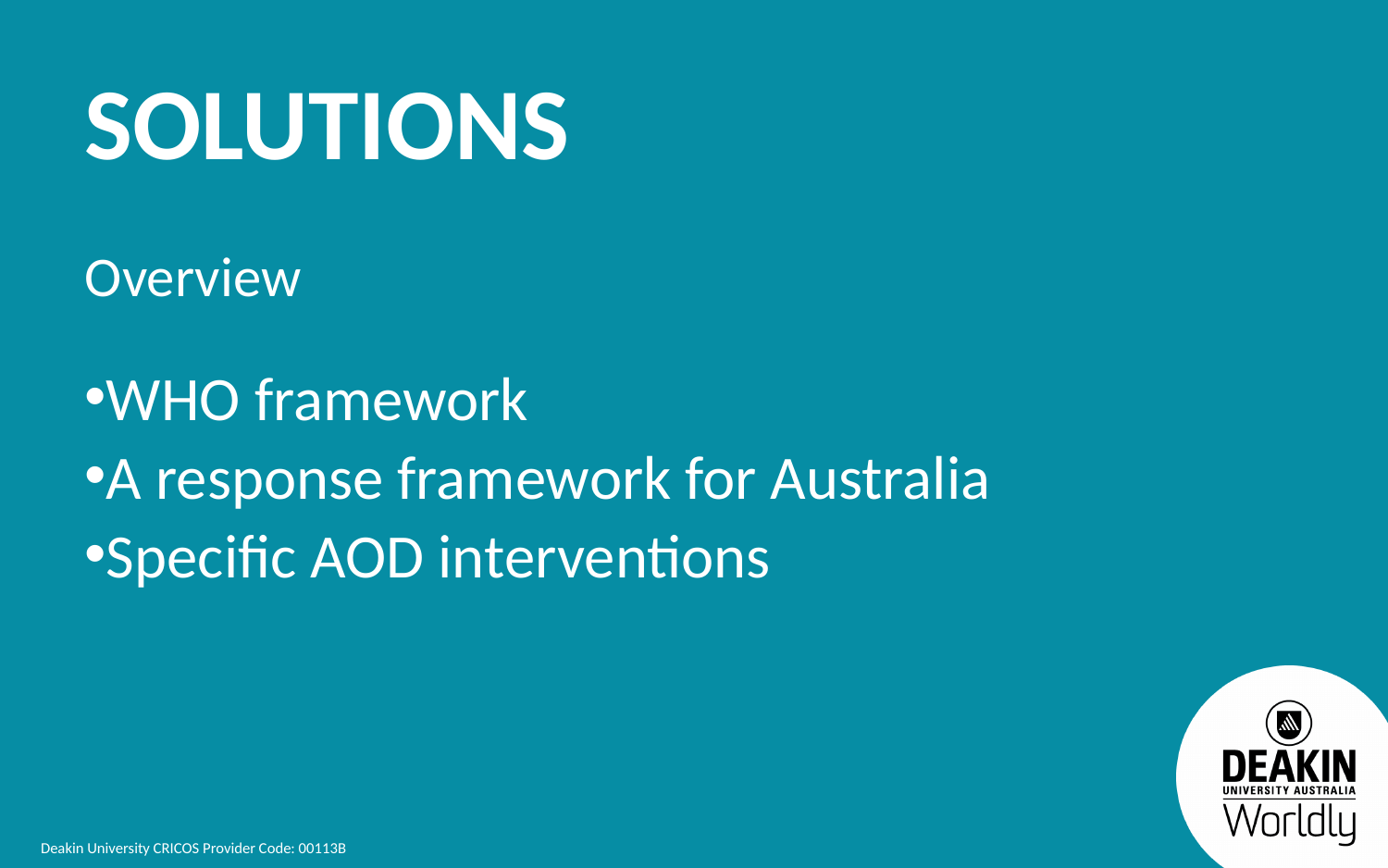

SOLUTIONS
Overview
WHO framework
A response framework for Australia
Specific AOD interventions